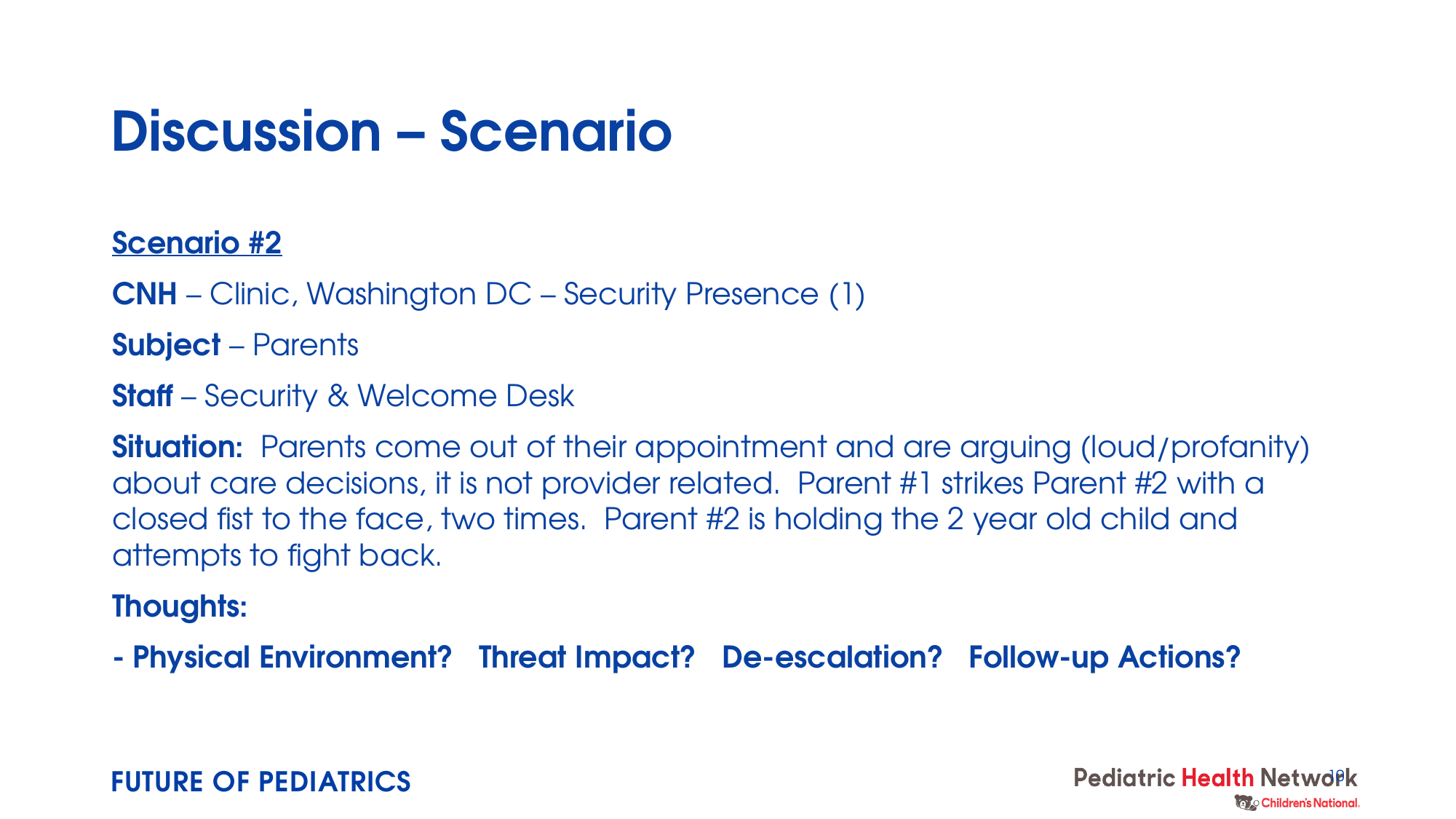

# Discussion – Scenario
Scenario #2
CNH – Clinic, Washington DC – Security Presence (1)
Subject – Parents
Staff – Security & Welcome Desk
Situation:  Parents come out of their appointment and are arguing (loud/profanity) about care decisions, it is not provider related.  Parent #1 strikes Parent #2 with a closed fist to the face, two times.  Parent #2 is holding the 2 year old child and attempts to fight back.
Thoughts:
	- Physical Environment?   Threat Impact?   De-escalation?   Follow-up Actions?

10